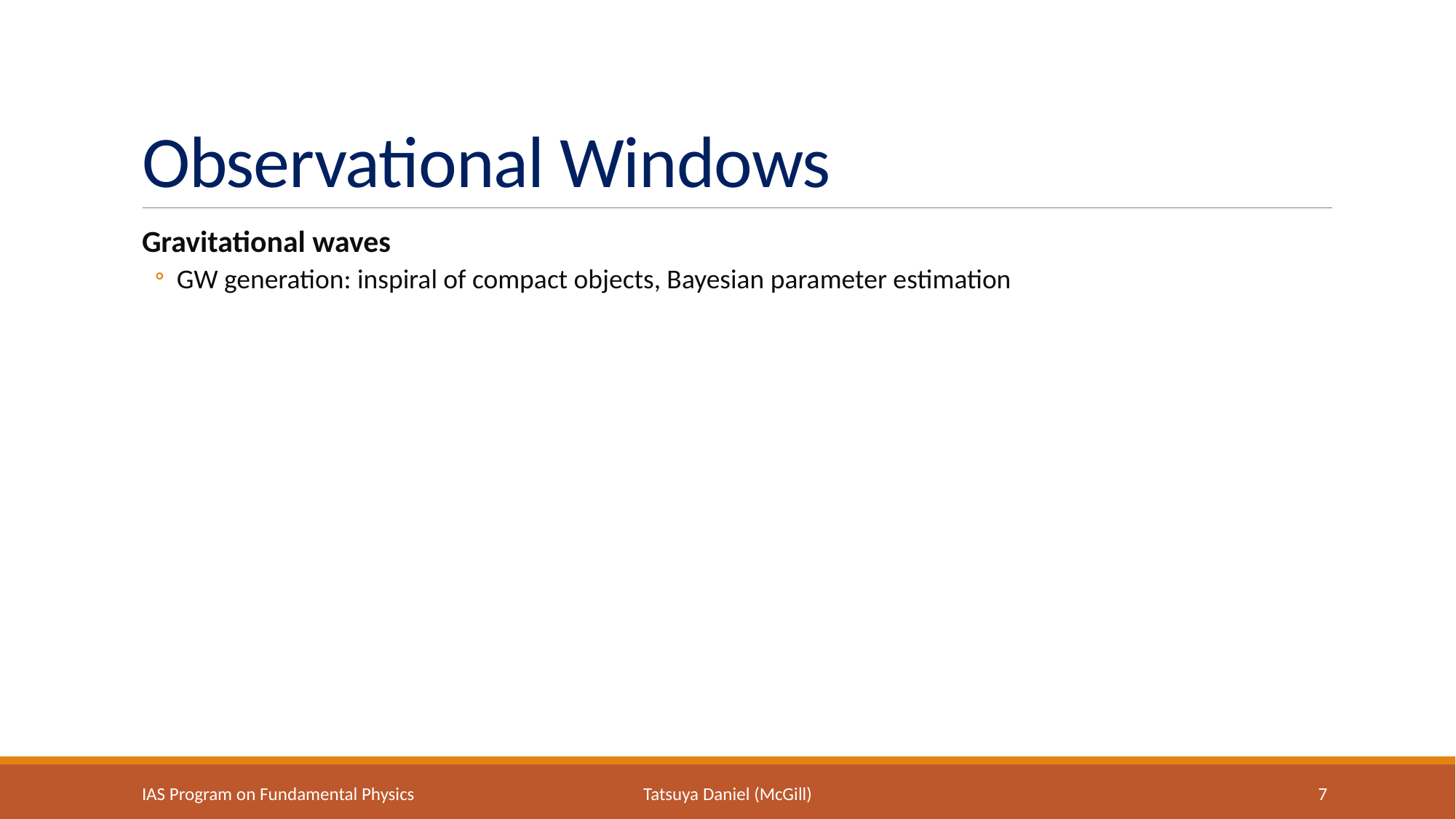

# Observational Windows
Gravitational waves
GW generation: inspiral of compact objects, Bayesian parameter estimation

IAS Program on Fundamental Physics
Tatsuya Daniel (McGill)
7